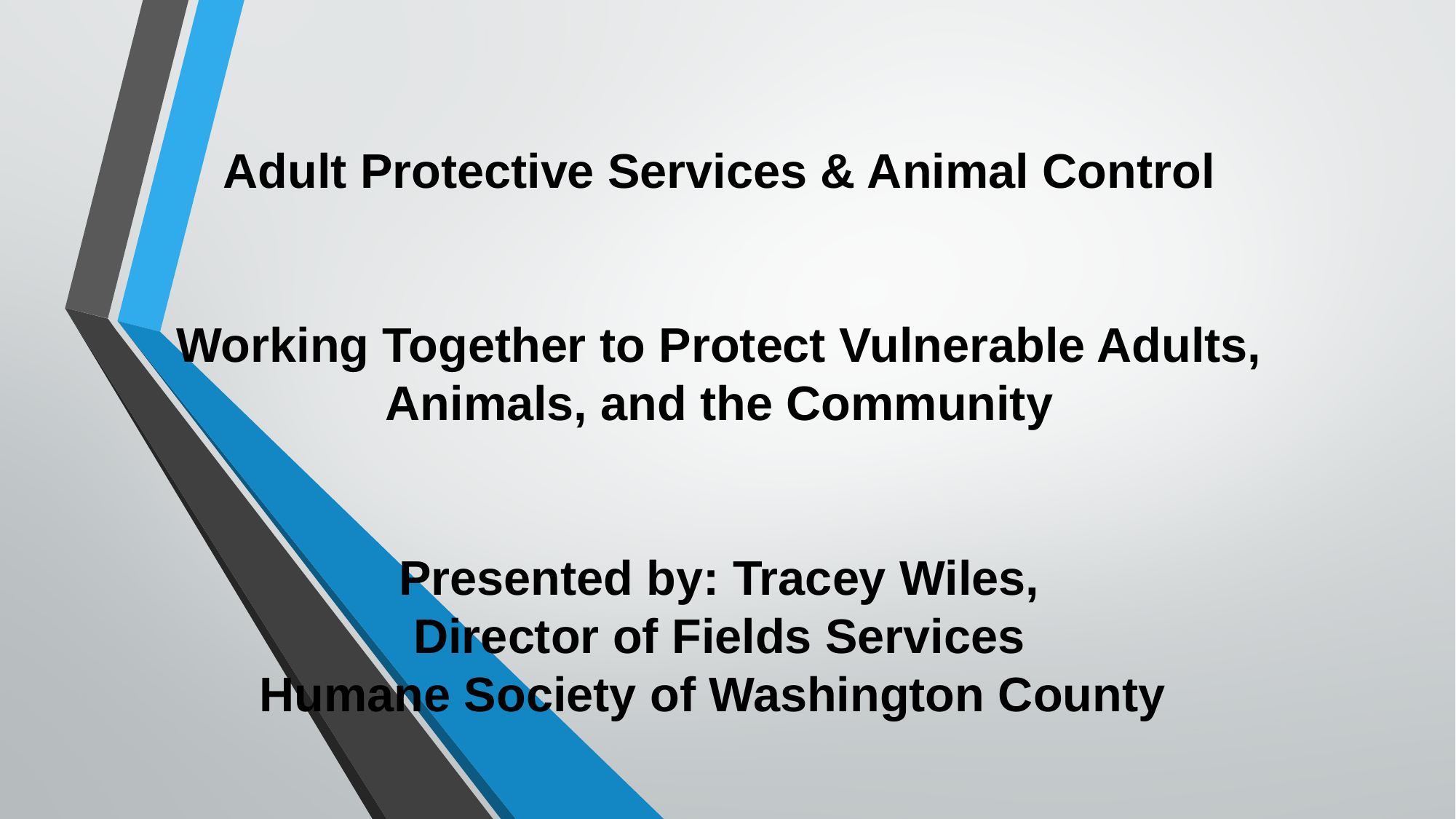

Adult Protective Services & Animal Control

Working Together to Protect Vulnerable Adults, Animals, and the Community

Presented by: Tracey Wiles,
Director of Fields Services
Humane Society of Washington County
#